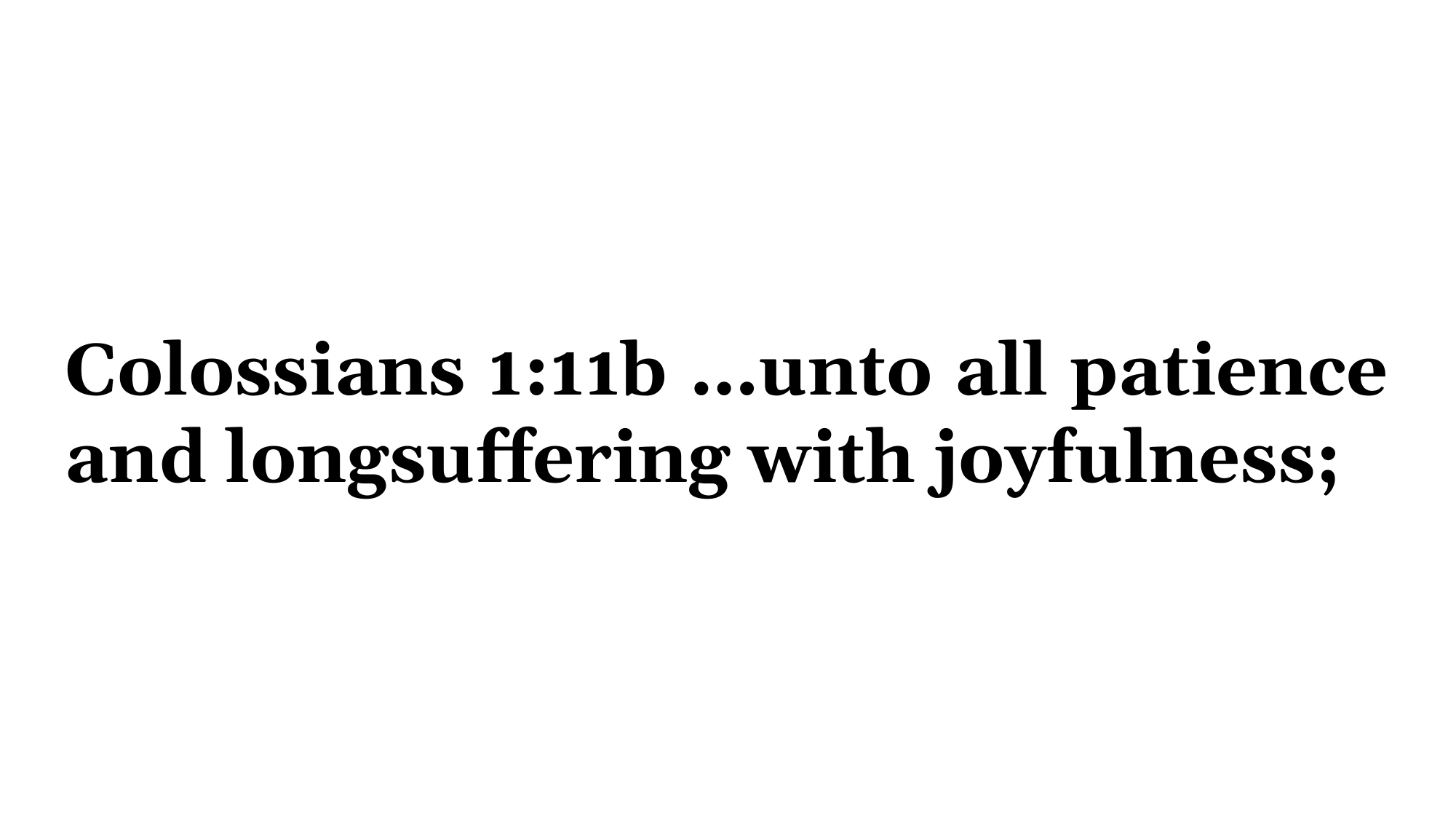

Colossians 1:11b …unto all patience and longsuffering with joyfulness;